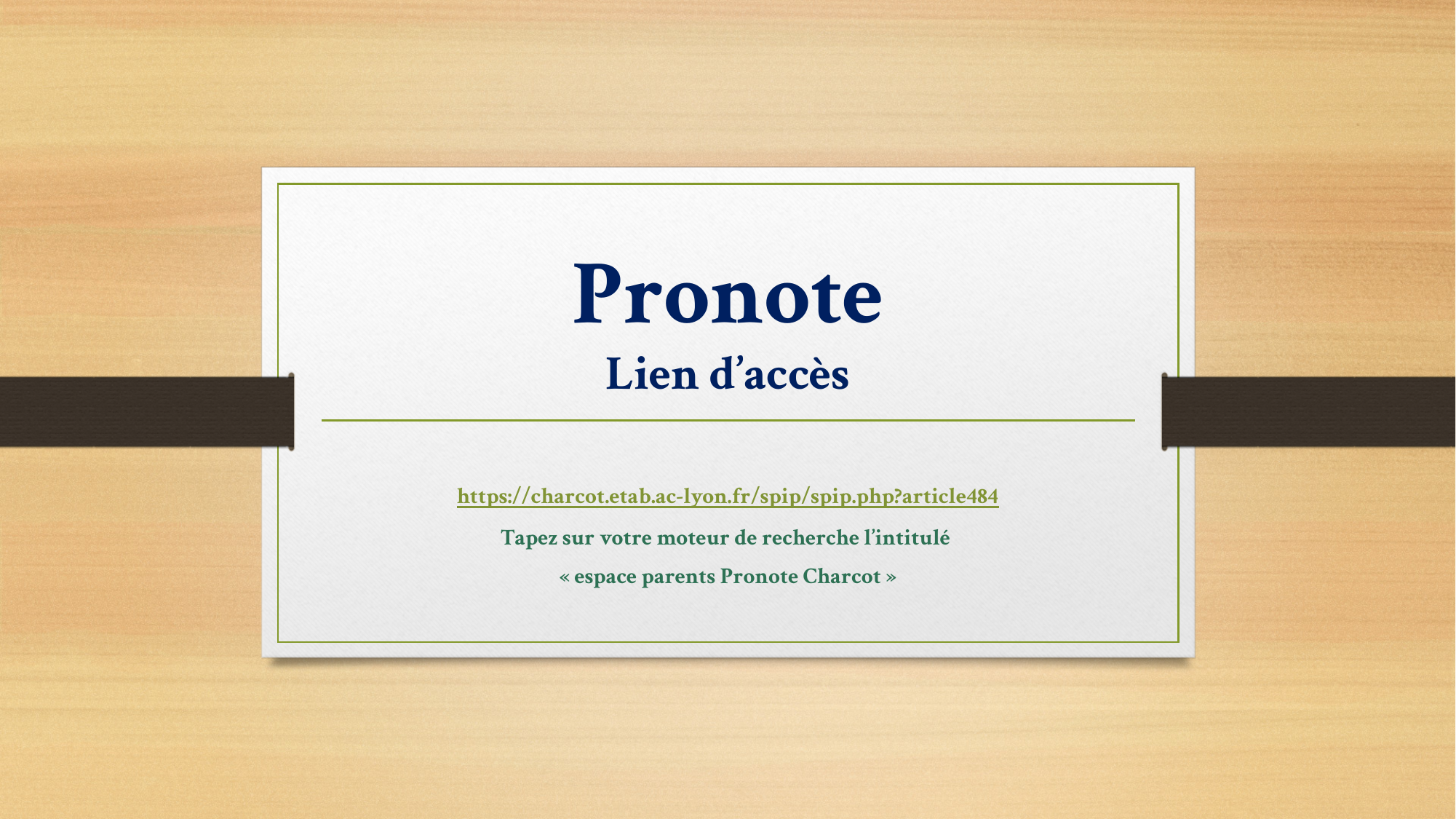

# Pronote Lien d’accès

https://charcot.etab.ac-lyon.fr/spip/spip.php?article484
Tapez sur votre moteur de recherche l’intitulé
« espace parents Pronote Charcot »